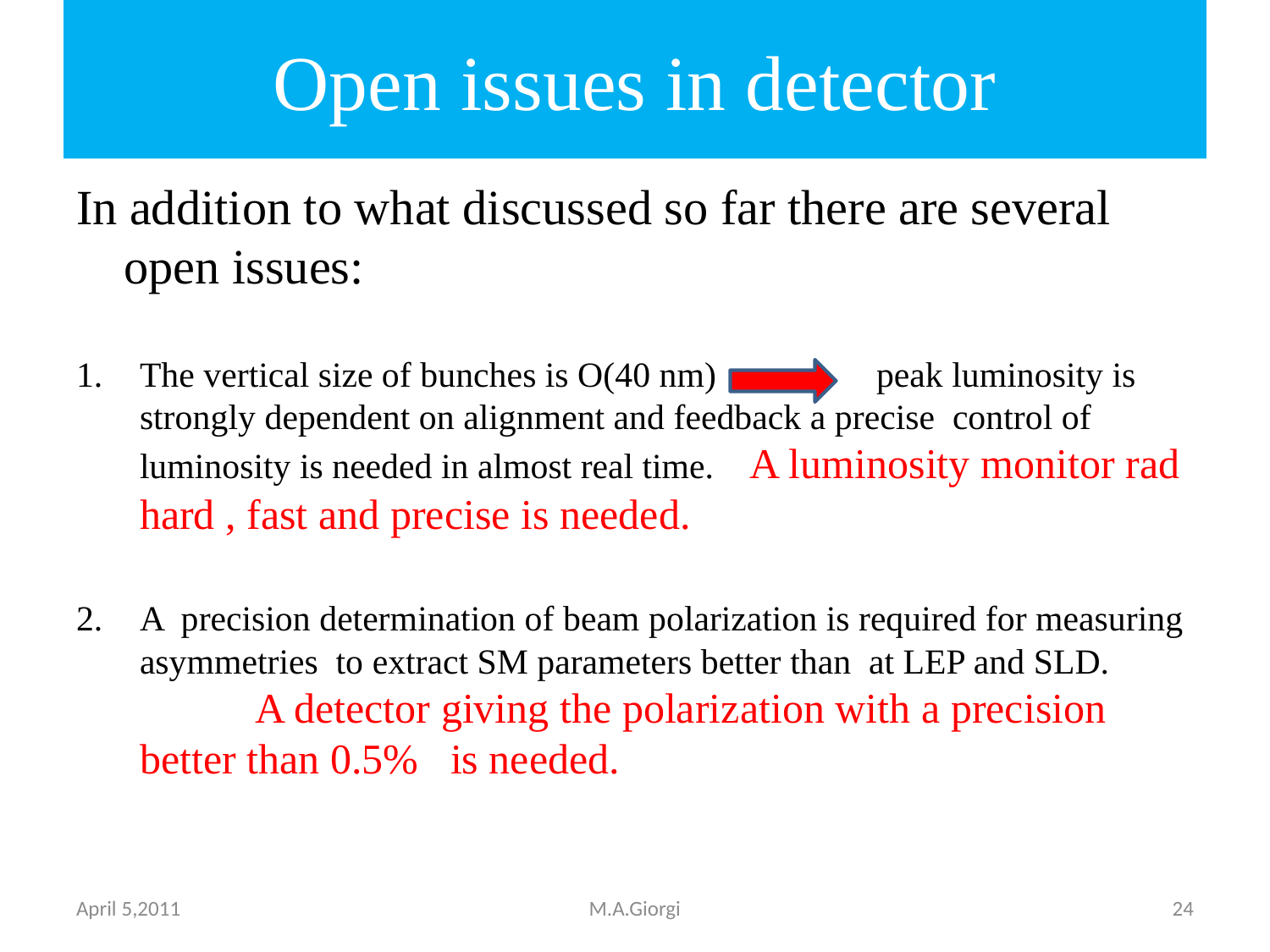

# Open issues in detector
In addition to what discussed so far there are several open issues:

The vertical size of bunches is O(40 nm)                  peak luminosity is strongly dependent on alignment and feedback a precise  control of luminosity is needed in almost real time.    A luminosity monitor rad hard , fast and precise is needed.

A  precision determination of beam polarization is required for measuring asymmetries  to extract SM parameters better than  at LEP and SLD.                       A detector giving the polarization with a precision better than 0.5%   is needed.

April 5,2011
M.A.Giorgi
24